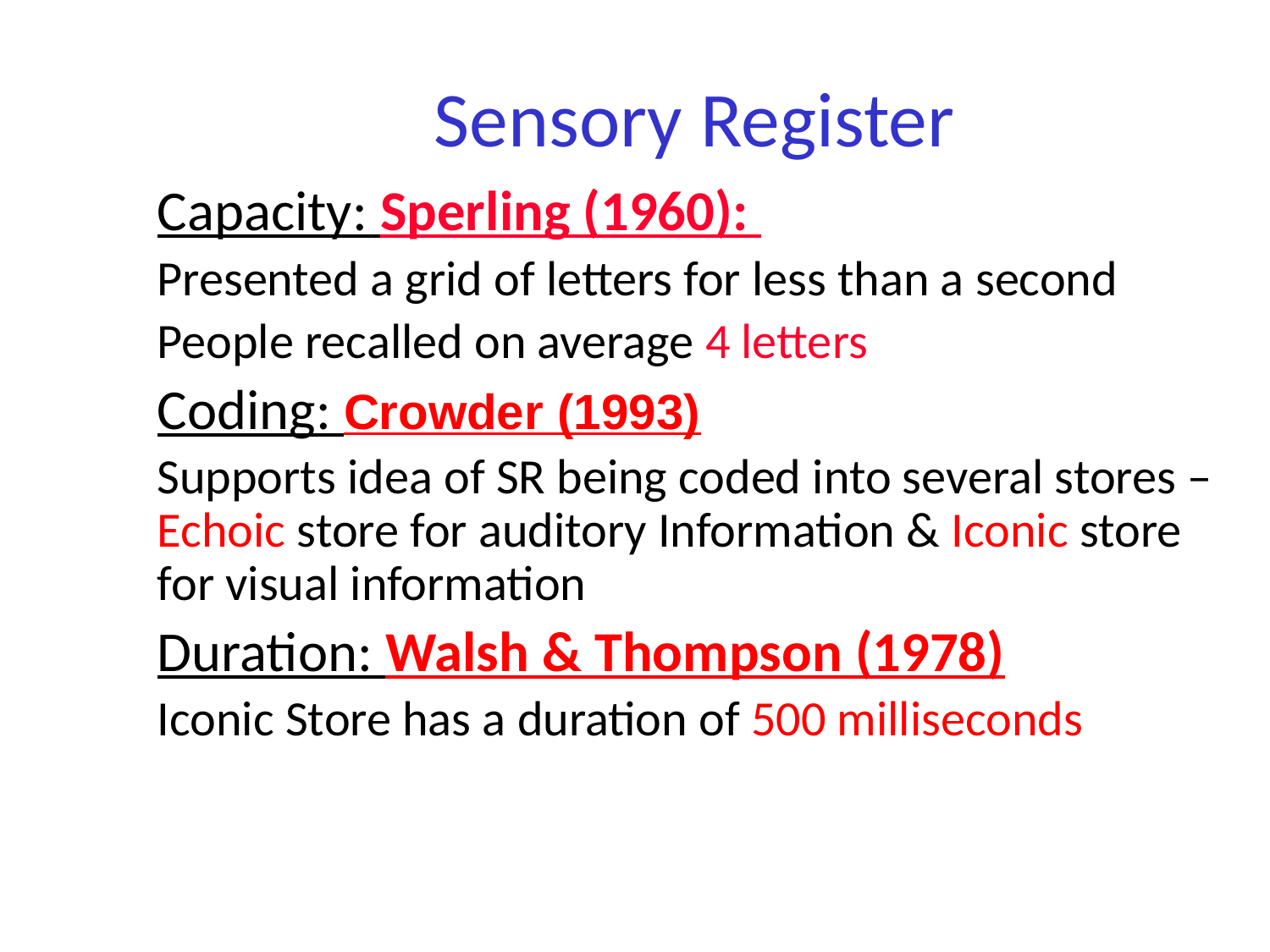

Sensory Register
Capacity: Sperling (1960):
Presented a grid of letters for less than a second
People recalled on average 4 letters
Coding: Crowder (1993)
Supports idea of SR being coded into several stores – Echoic store for auditory Information & Iconic store for visual information
Duration: Walsh & Thompson (1978)
Iconic Store has a duration of 500 milliseconds